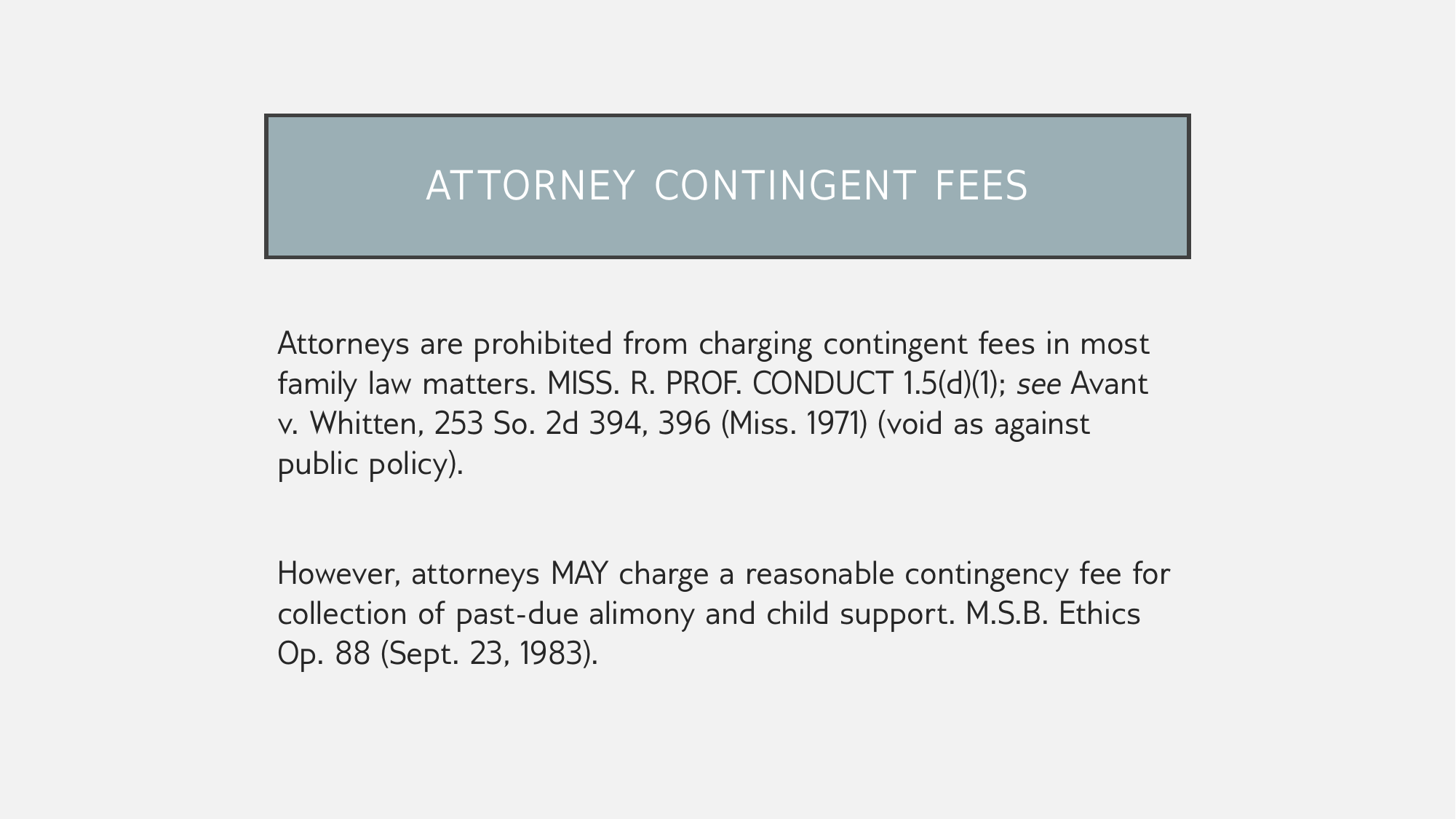

# Attorney contingent fees
Attorneys are prohibited from charging contingent fees in most family law matters. Miss. R. Prof. Conduct 1.5(d)(1); see Avant v. Whitten, 253 So. 2d 394, 396 (Miss. 1971) (void as against public policy).

However, attorneys MAY charge a reasonable contingency fee for collection of past-due alimony and child support. M.S.B. Ethics Op. 88 (Sept. 23, 1983).